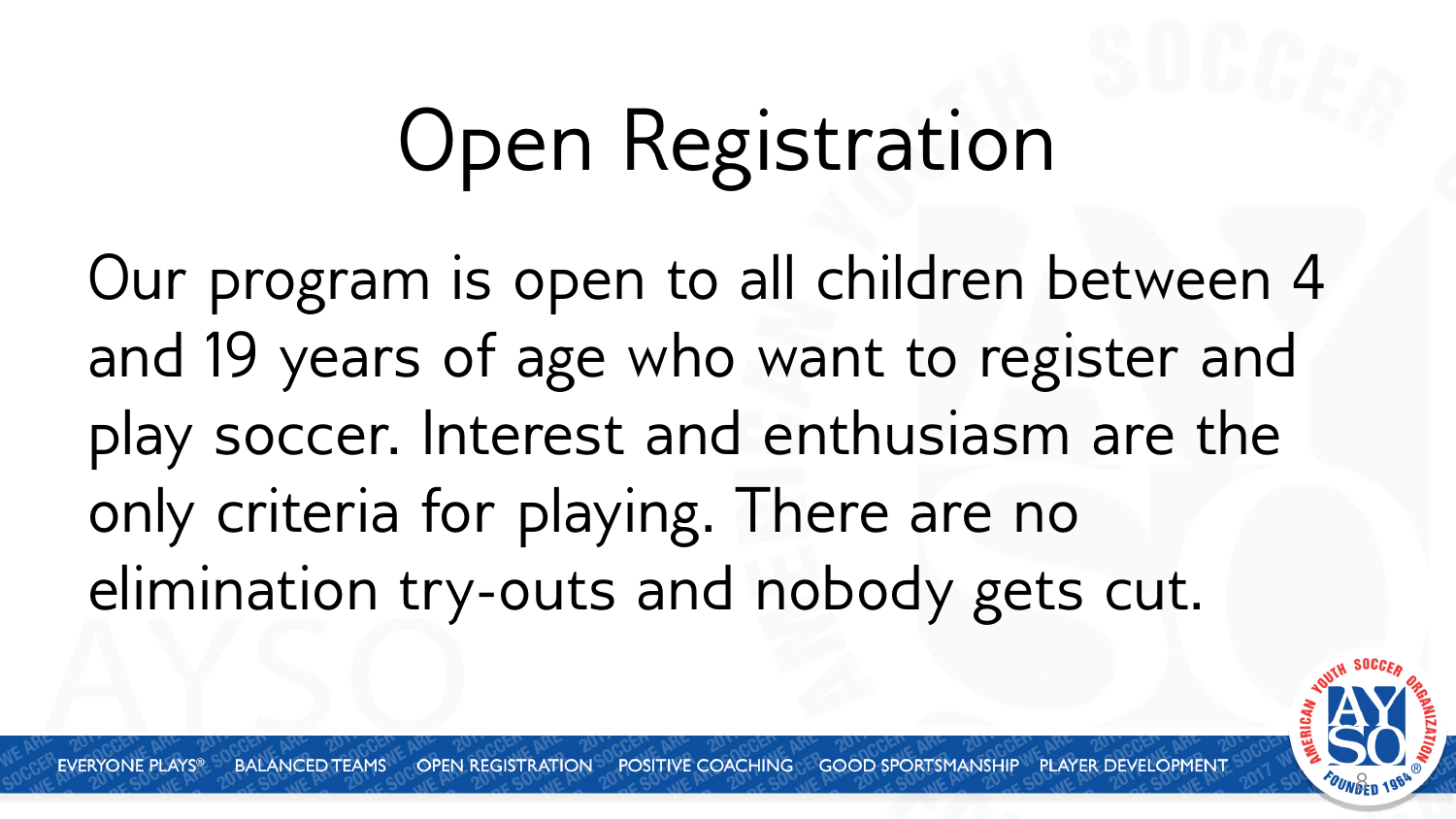

# Open Registration
Our program is open to all children between 4 and 19 years of age who want to register and play soccer. Interest and enthusiasm are the only criteria for playing. There are no elimination try-outs and nobody gets cut.
8